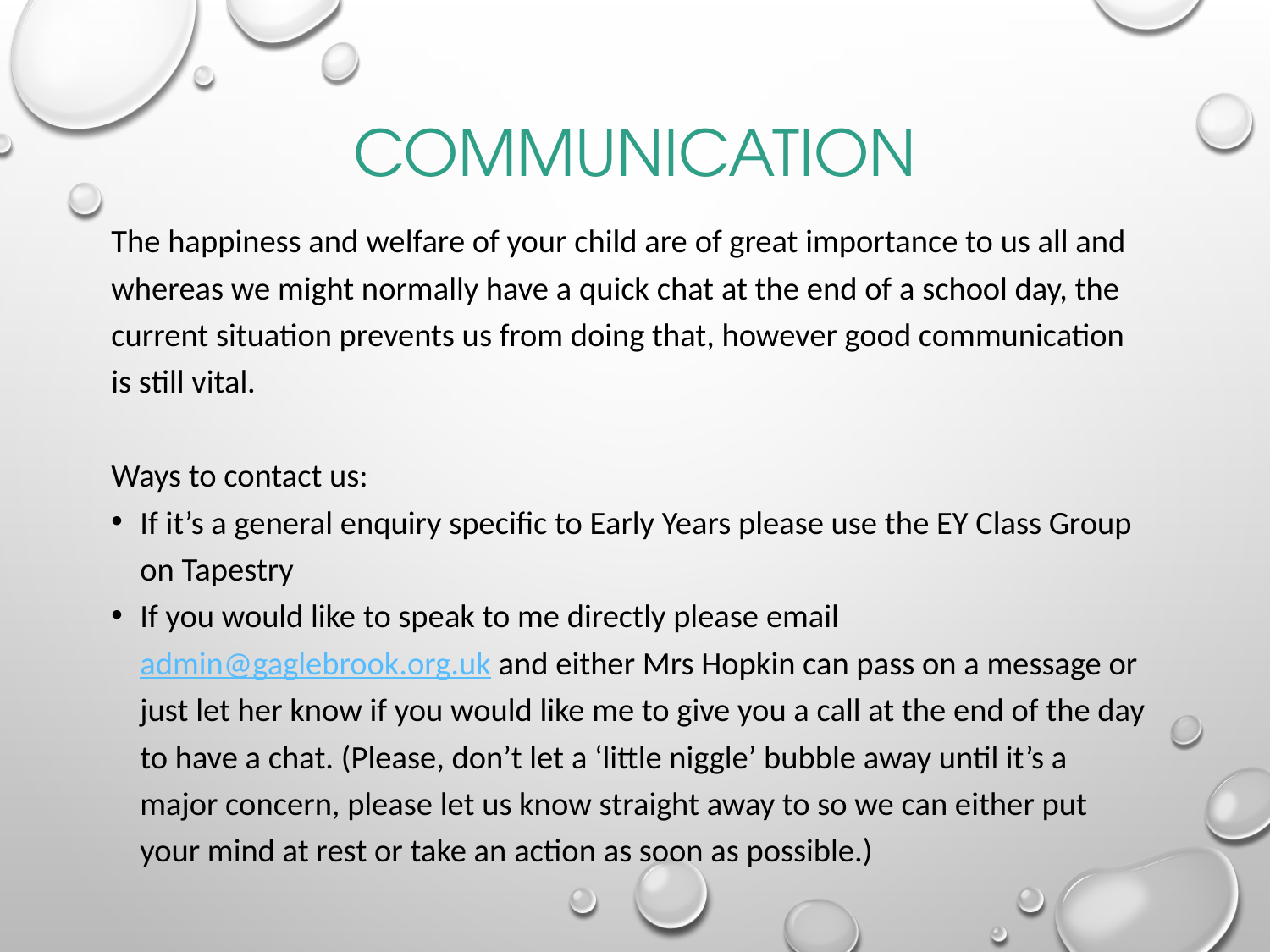

# Communication
The happiness and welfare of your child are of great importance to us all and whereas we might normally have a quick chat at the end of a school day, the current situation prevents us from doing that, however good communication is still vital.

Ways to contact us:
If it’s a general enquiry specific to Early Years please use the EY Class Group on Tapestry
If you would like to speak to me directly please email admin@gaglebrook.org.uk and either Mrs Hopkin can pass on a message or just let her know if you would like me to give you a call at the end of the day to have a chat. (Please, don’t let a ‘little niggle’ bubble away until it’s a major concern, please let us know straight away to so we can either put your mind at rest or take an action as soon as possible.)